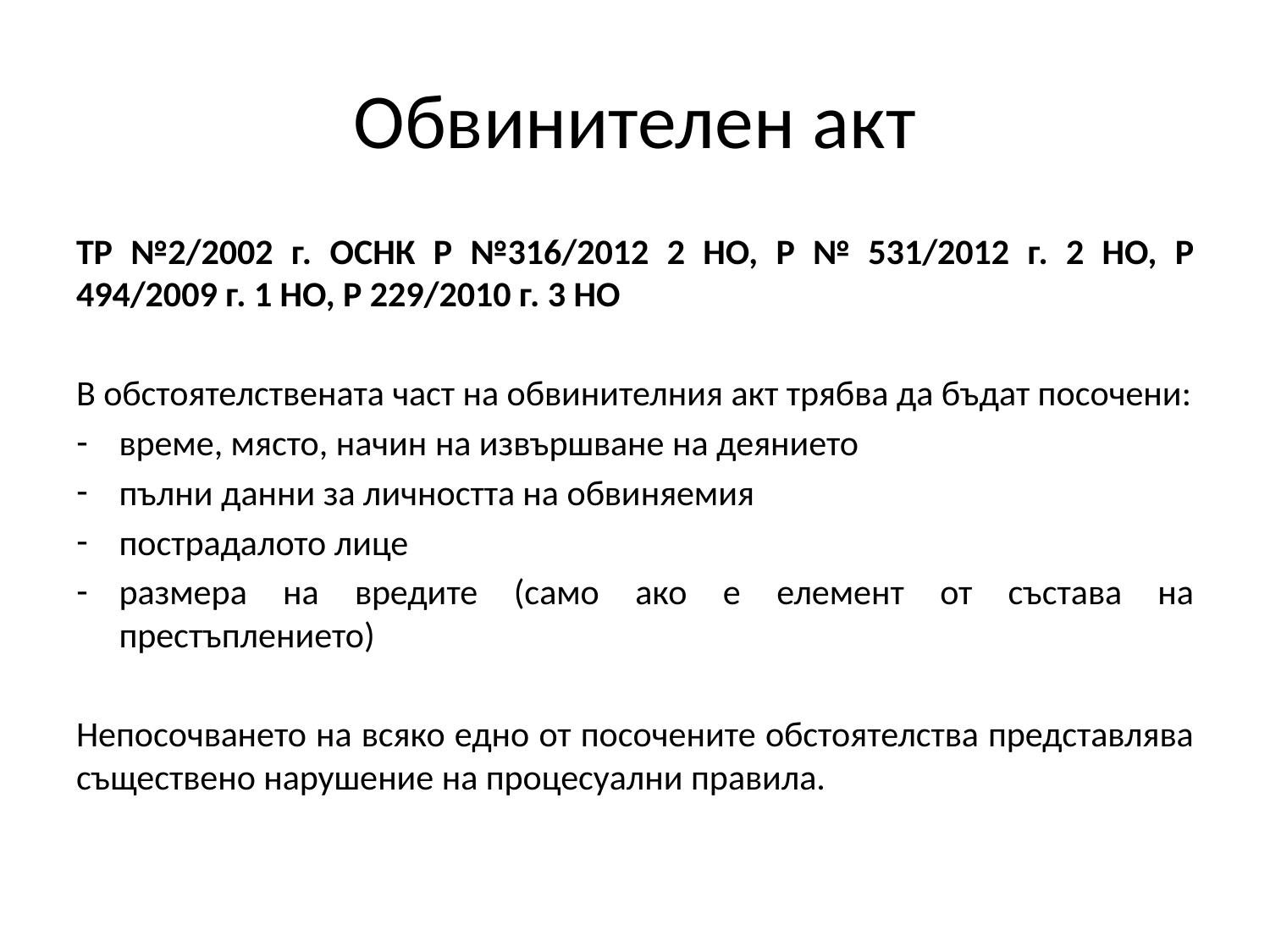

# Обвинителен акт
ТР №2/2002 г. ОСНК Р №316/2012 2 НО, Р № 531/2012 г. 2 НО, Р 494/2009 г. 1 НО, Р 229/2010 г. 3 НО

В обстоятелствената част на обвинителния акт трябва да бъдат посочени:
време, място, начин на извършване на деянието
пълни данни за личността на обвиняемия
пострадалото лице
размера на вредите (само ако е елемент от състава на престъплението)

Непосочването на всяко едно от посочените обстоятелства представлява съществено нарушение на процесуални правила.